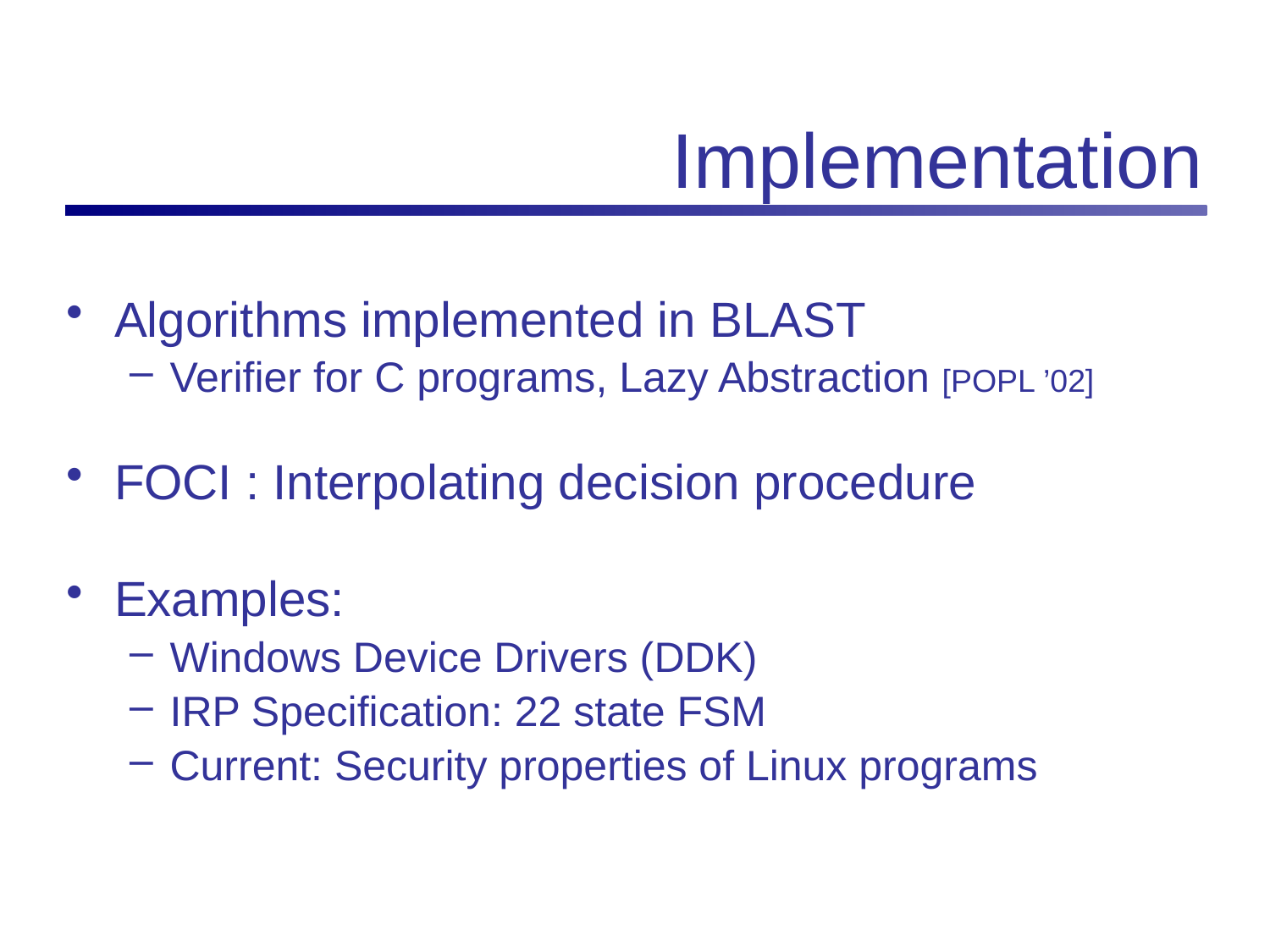

# Implementation
Algorithms implemented in BLAST
Verifier for C programs, Lazy Abstraction [POPL ’02]

FOCI : Interpolating decision procedure

Examples:
Windows Device Drivers (DDK)
IRP Specification: 22 state FSM
Current: Security properties of Linux programs